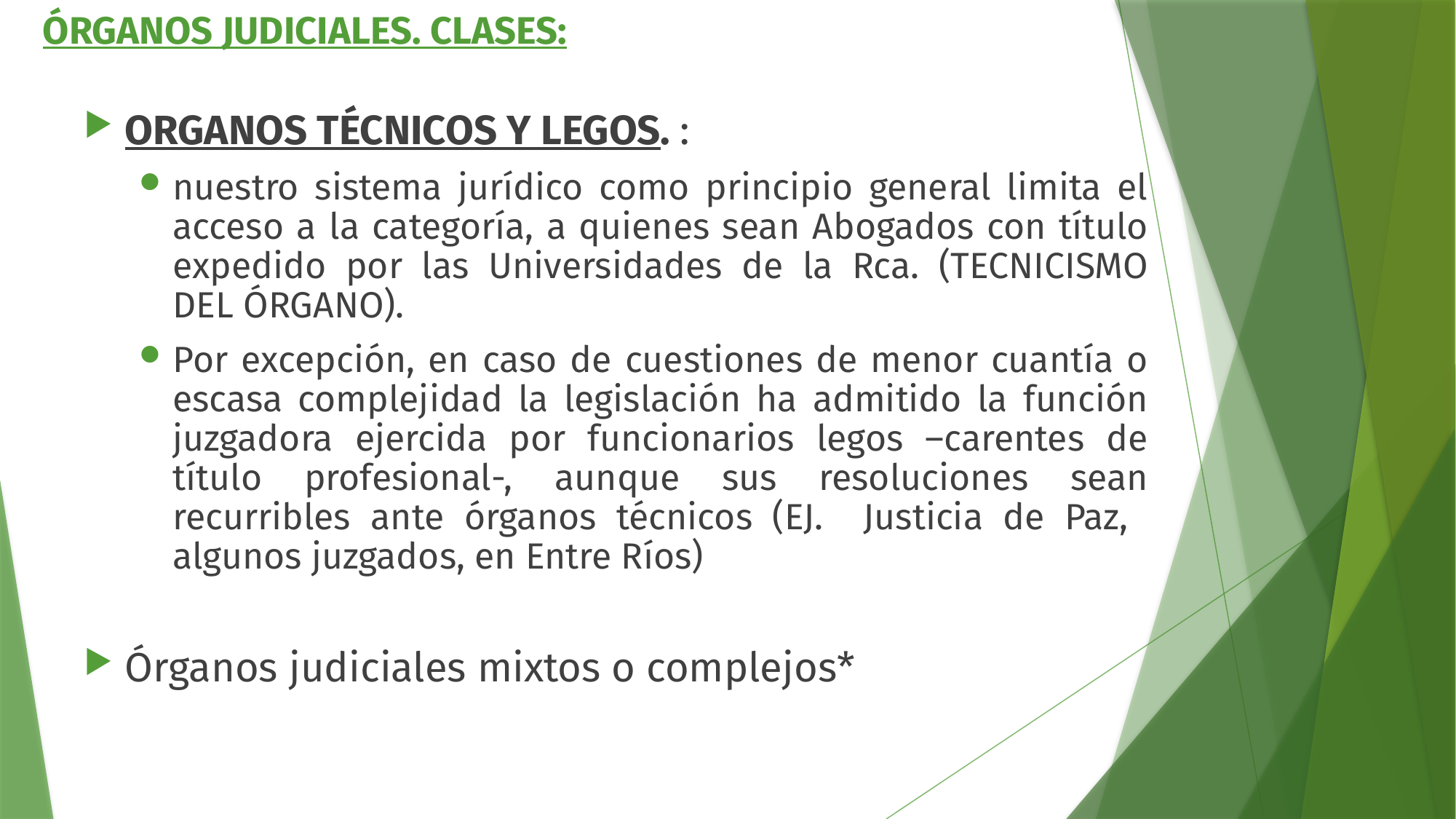

# ÓRGANOS JUDICIALES. CLASES:
ORGANOS TÉCNICOS Y LEGOS. :
nuestro sistema jurídico como principio general limita el acceso a la categoría, a quienes sean Abogados con título expedido por las Universidades de la Rca. (TECNICISMO DEL ÓRGANO).
Por excepción, en caso de cuestiones de menor cuantía o escasa complejidad la legislación ha admitido la función juzgadora ejercida por funcionarios legos –carentes de título profesional-, aunque sus resoluciones sean recurribles ante órganos técnicos (EJ.  Justicia de Paz,  algunos juzgados, en Entre Ríos)

Órganos judiciales mixtos o complejos*